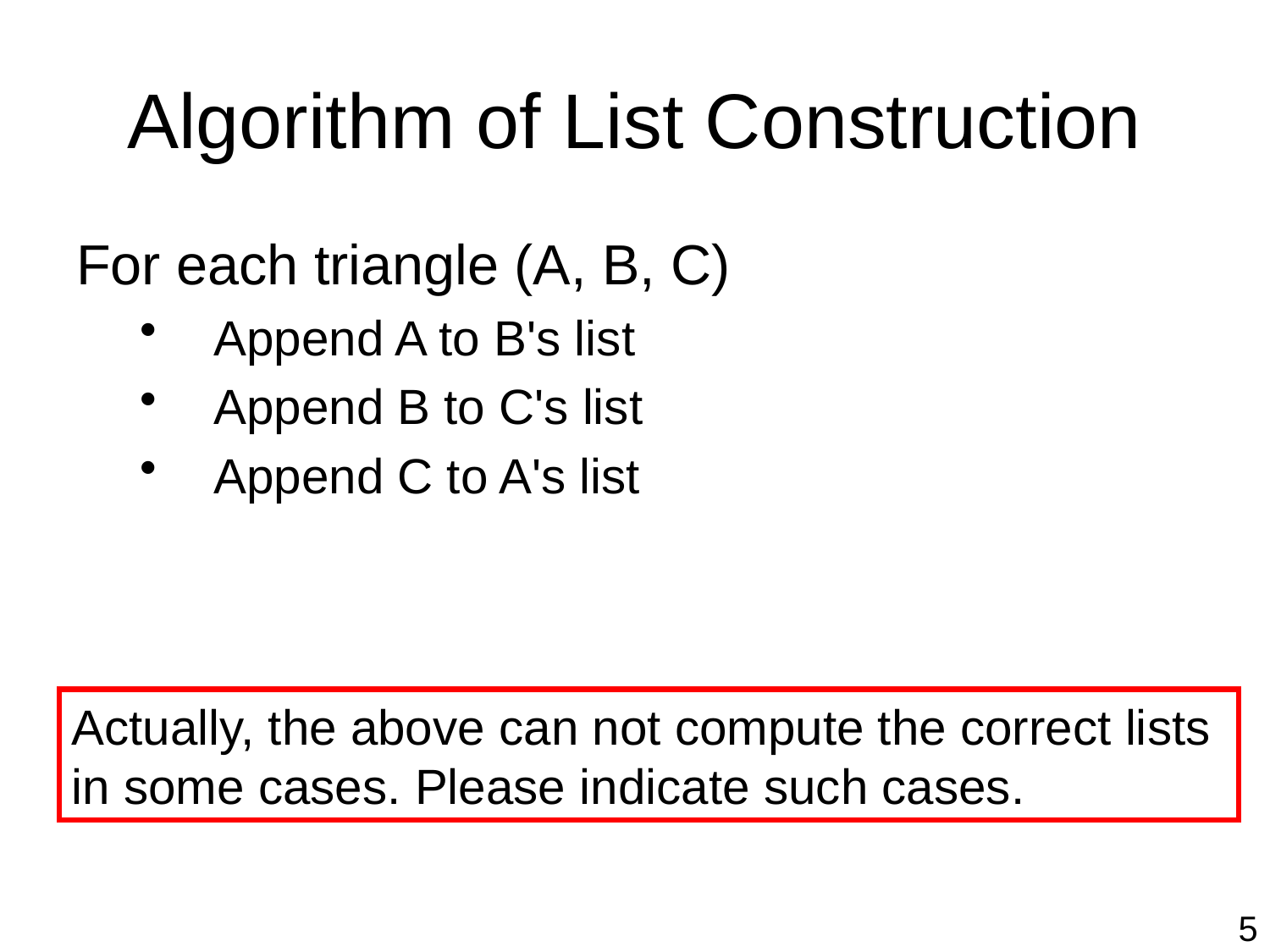

# Algorithm of List Construction
For each triangle (A, B, C)
Append A to B's list
Append B to C's list
Append C to A's list

Actually, the above can not compute the correct lists
in some cases. Please indicate such cases.
5